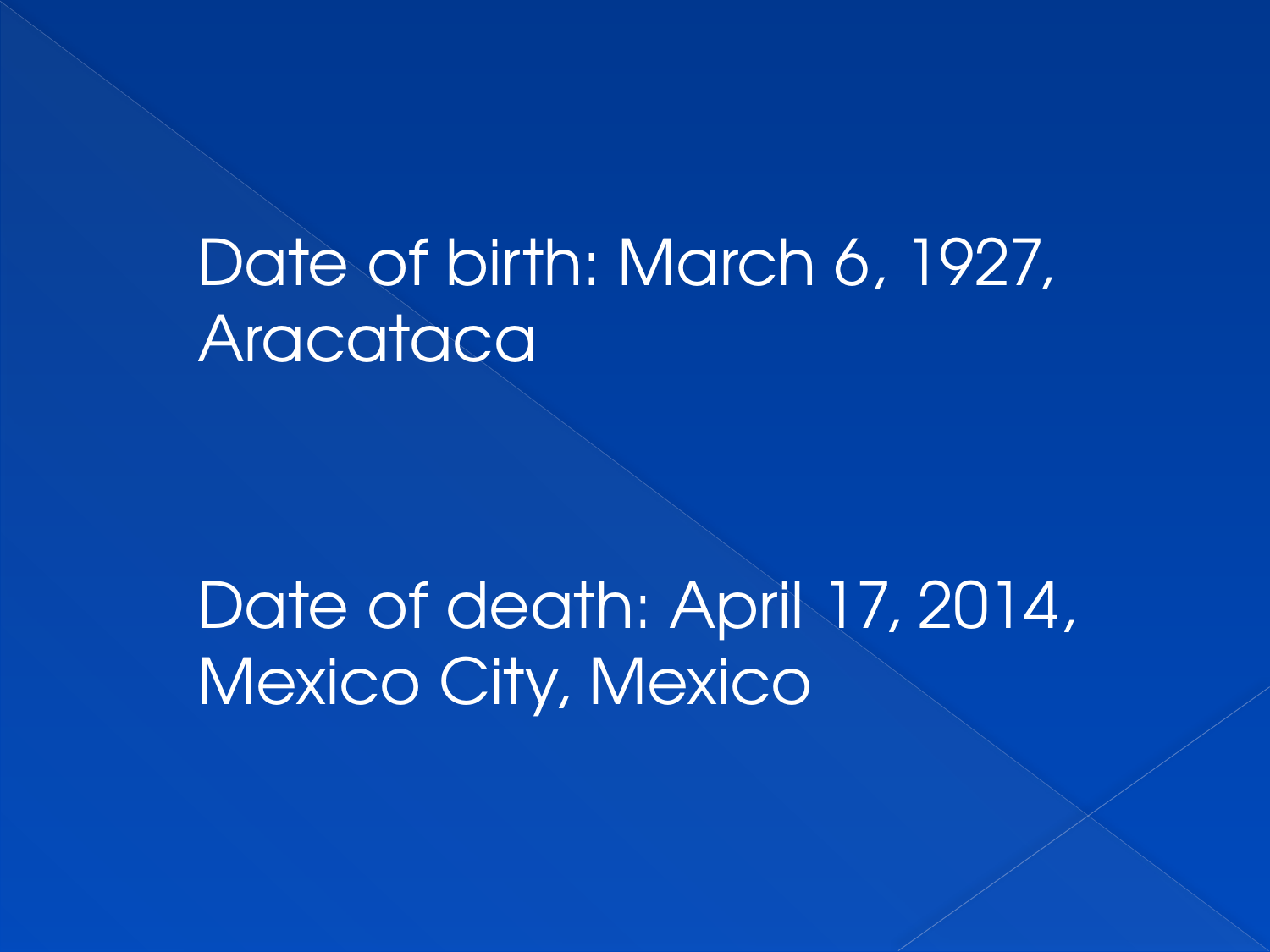

Date of birth: March 6, 1927, Aracataca

Date of death: April 17, 2014, Mexico City, Mexico